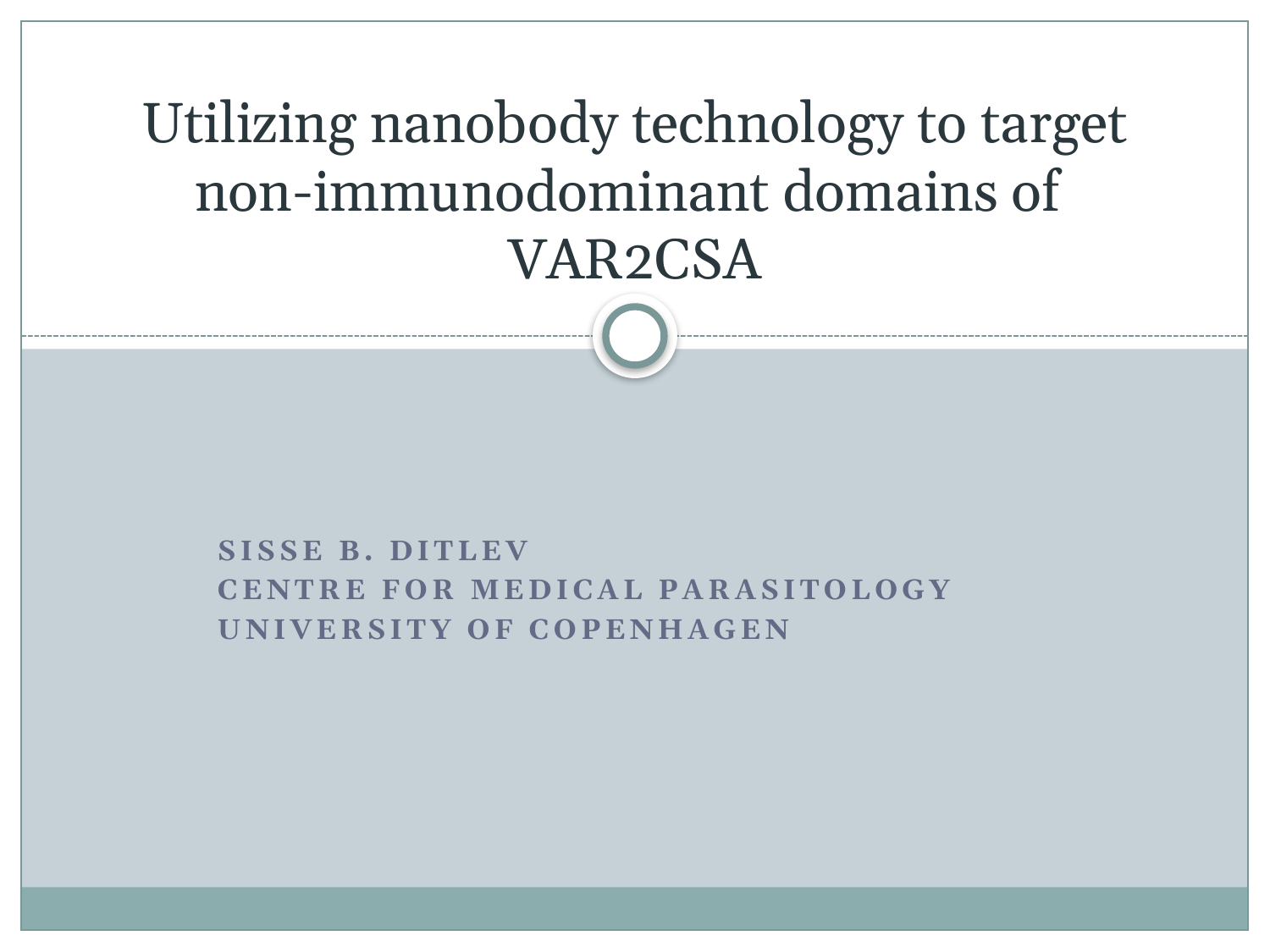

# Utilizing nanobody technology to target non-immunodominant domains of VAR2CSA
Sisse B. Ditlev
Centre for Medical Parasitology
University of Copenhagen